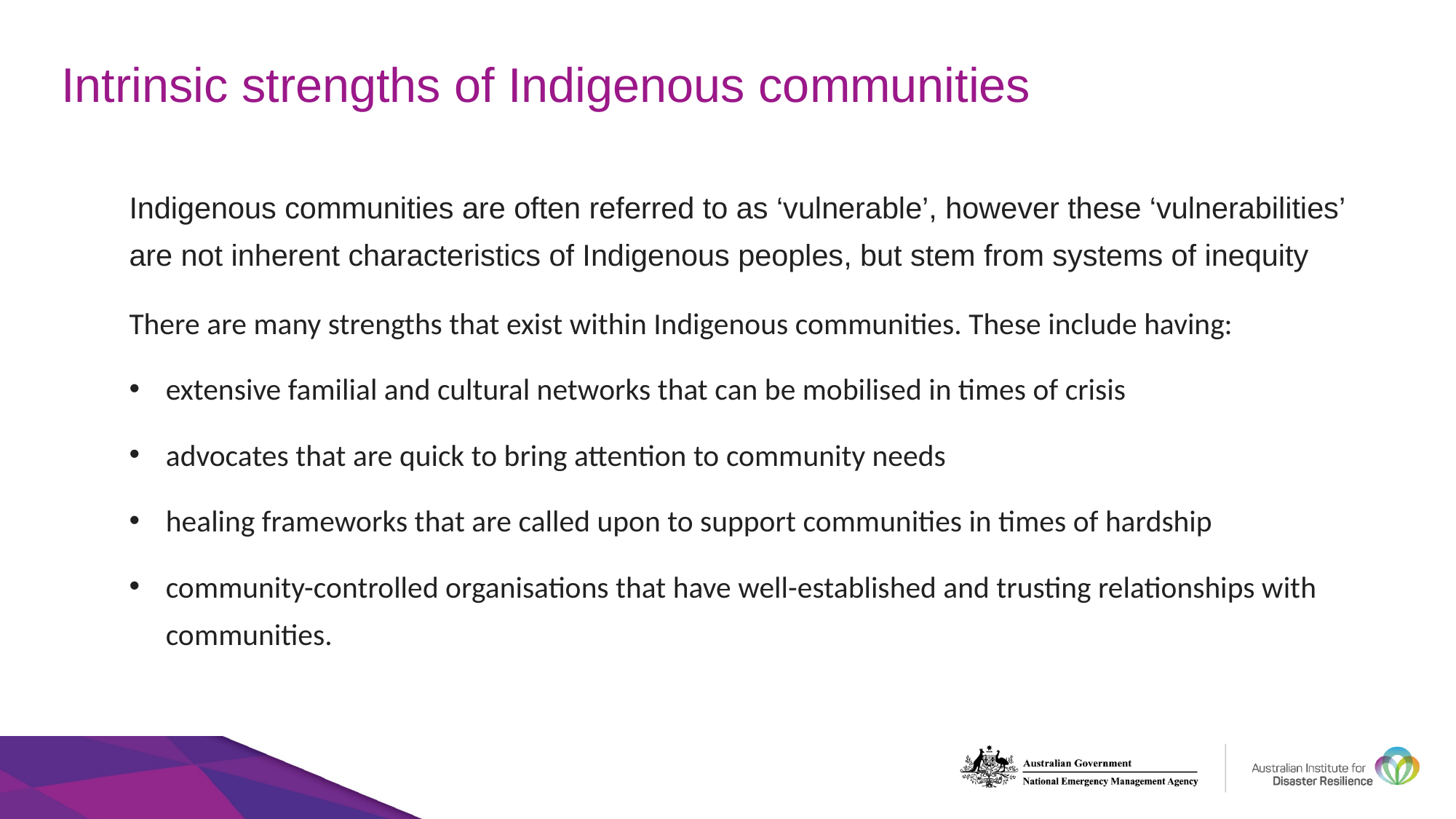

# Intrinsic strengths of Indigenous communities
Indigenous communities are often referred to as ‘vulnerable’, however these ‘vulnerabilities’ are not inherent characteristics of Indigenous peoples, but stem from systems of inequity
There are many strengths that exist within Indigenous communities. These include having:
extensive familial and cultural networks that can be mobilised in times of crisis
advocates that are quick to bring attention to community needs
healing frameworks that are called upon to support communities in times of hardship
community-controlled organisations that have well-established and trusting relationships with communities.